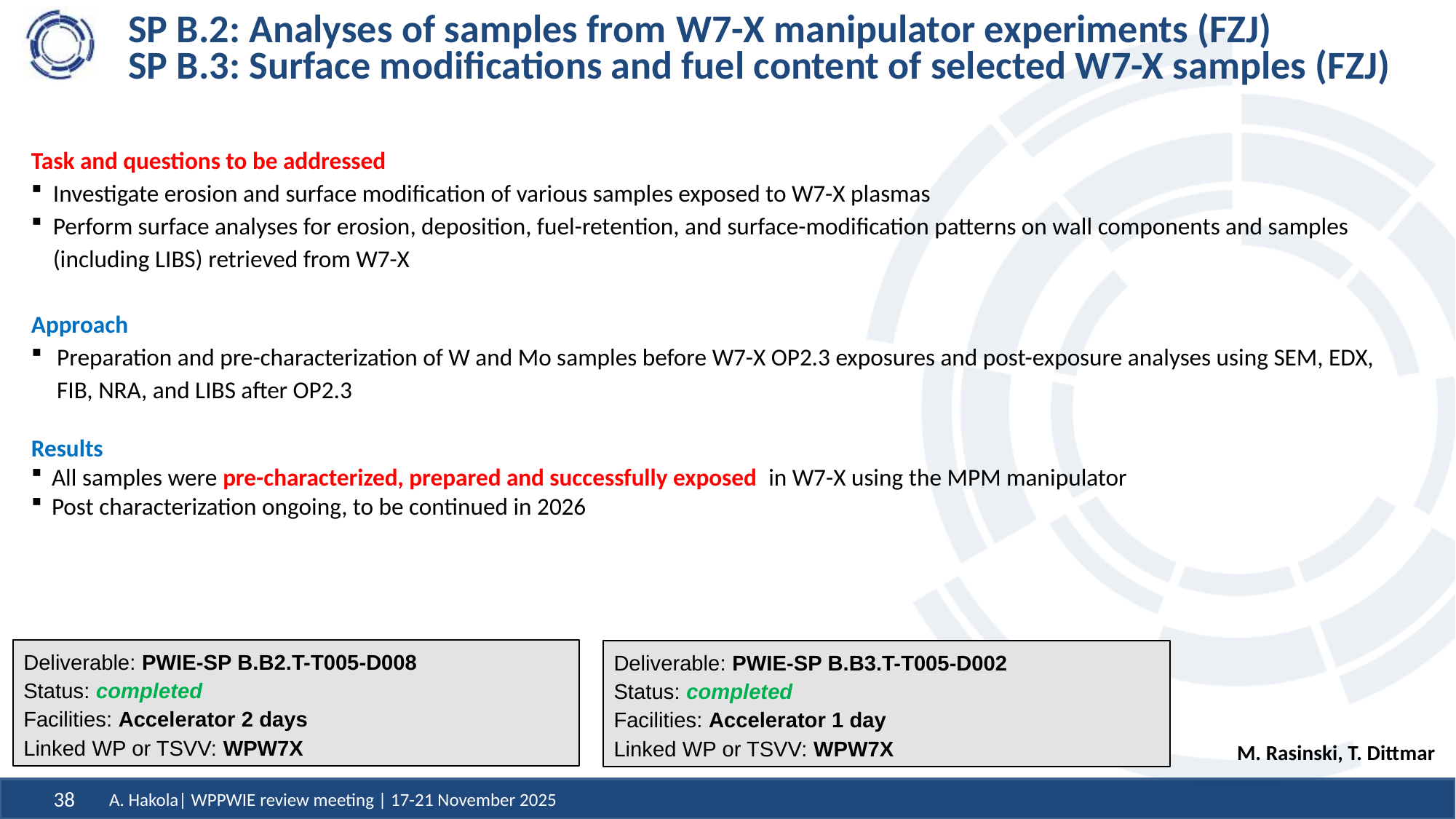

# SP B.2: Analyses of samples from W7-X manipulator experiments (FZJ) SP B.3: Surface modifications and fuel content of selected W7-X samples (FZJ)

Task and questions to be addressed
Investigate erosion and surface modification of various samples exposed to W7-X plasmas
Perform surface analyses for erosion, deposition, fuel-retention, and surface-modification patterns on wall components and samples (including LIBS) retrieved from W7-X

Approach
Preparation and pre-characterization of W and Mo samples before W7-X OP2.3 exposures and post-exposure analyses using SEM, EDX, FIB, NRA, and LIBS after OP2.3

Results
All samples were pre-characterized, prepared and successfully exposed  in W7-X using the MPM manipulator
Post characterization ongoing, to be continued in 2026
Deliverable: PWIE-SP B.B2.T-T005-D008
Status: completed
Facilities: Accelerator 2 days
Linked WP or TSVV: WPW7X
Deliverable: PWIE-SP B.B3.T-T005-D002
Status: completed
Facilities: Accelerator 1 day
Linked WP or TSVV: WPW7X
M. Rasinski, T. Dittmar
A. Hakola| WPPWIE review meeting | 17-21 November 2025
38